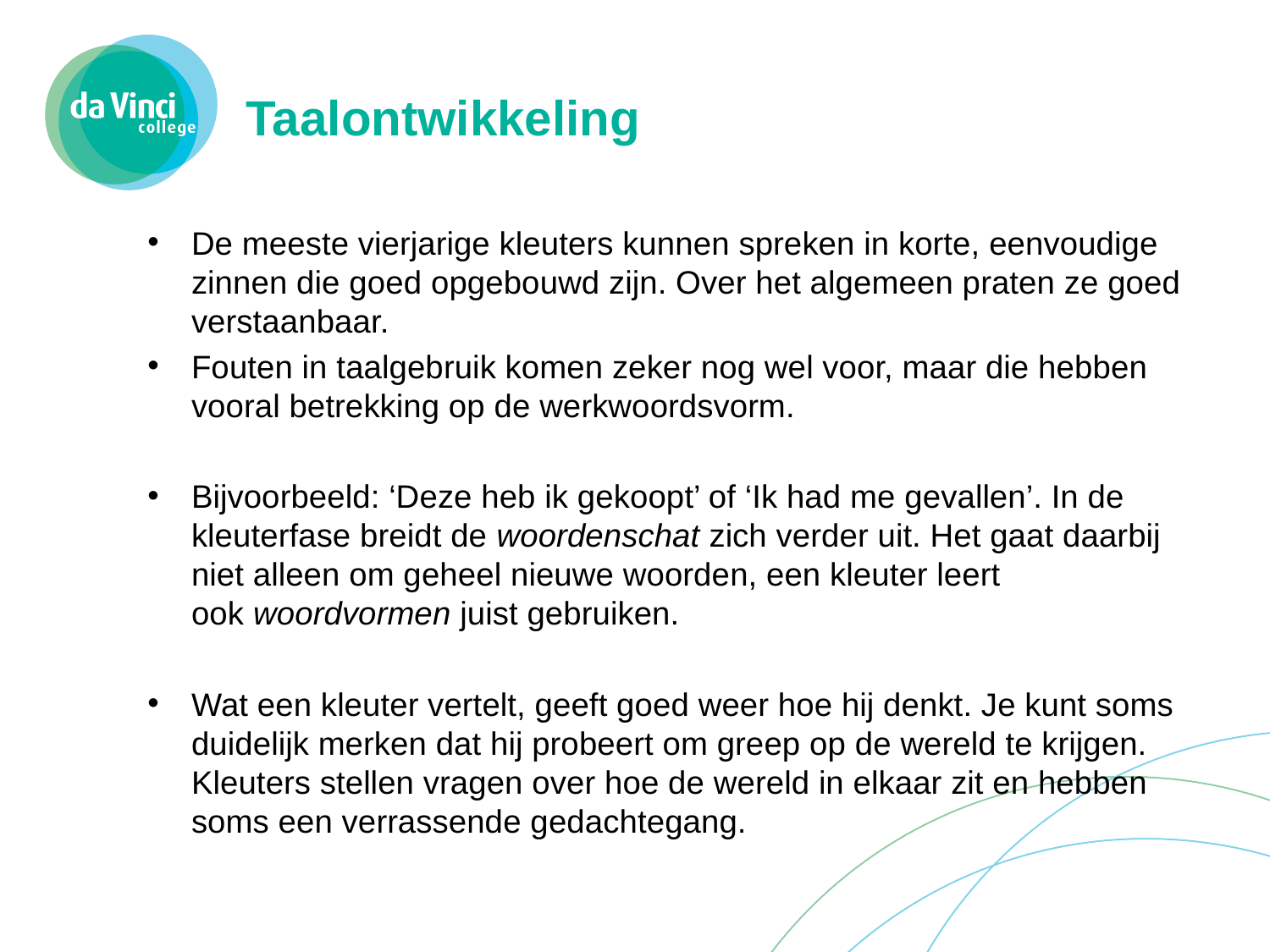

# Taalontwikkeling
De meeste vierjarige kleuters kunnen spreken in korte, eenvoudige zinnen die goed opgebouwd zijn. Over het algemeen praten ze goed verstaanbaar.
Fouten in taalgebruik komen zeker nog wel voor, maar die hebben vooral betrekking op de werkwoordsvorm.

Bijvoorbeeld: ‘Deze heb ik gekoopt’ of ‘Ik had me gevallen’. In de kleuterfase breidt de woordenschat zich verder uit. Het gaat daarbij niet alleen om geheel nieuwe woorden, een kleuter leert ook woordvormen juist gebruiken.

Wat een kleuter vertelt, geeft goed weer hoe hij denkt. Je kunt soms duidelijk merken dat hij probeert om greep op de wereld te krijgen. Kleuters stellen vragen over hoe de wereld in elkaar zit en hebben soms een verrassende gedachtegang.